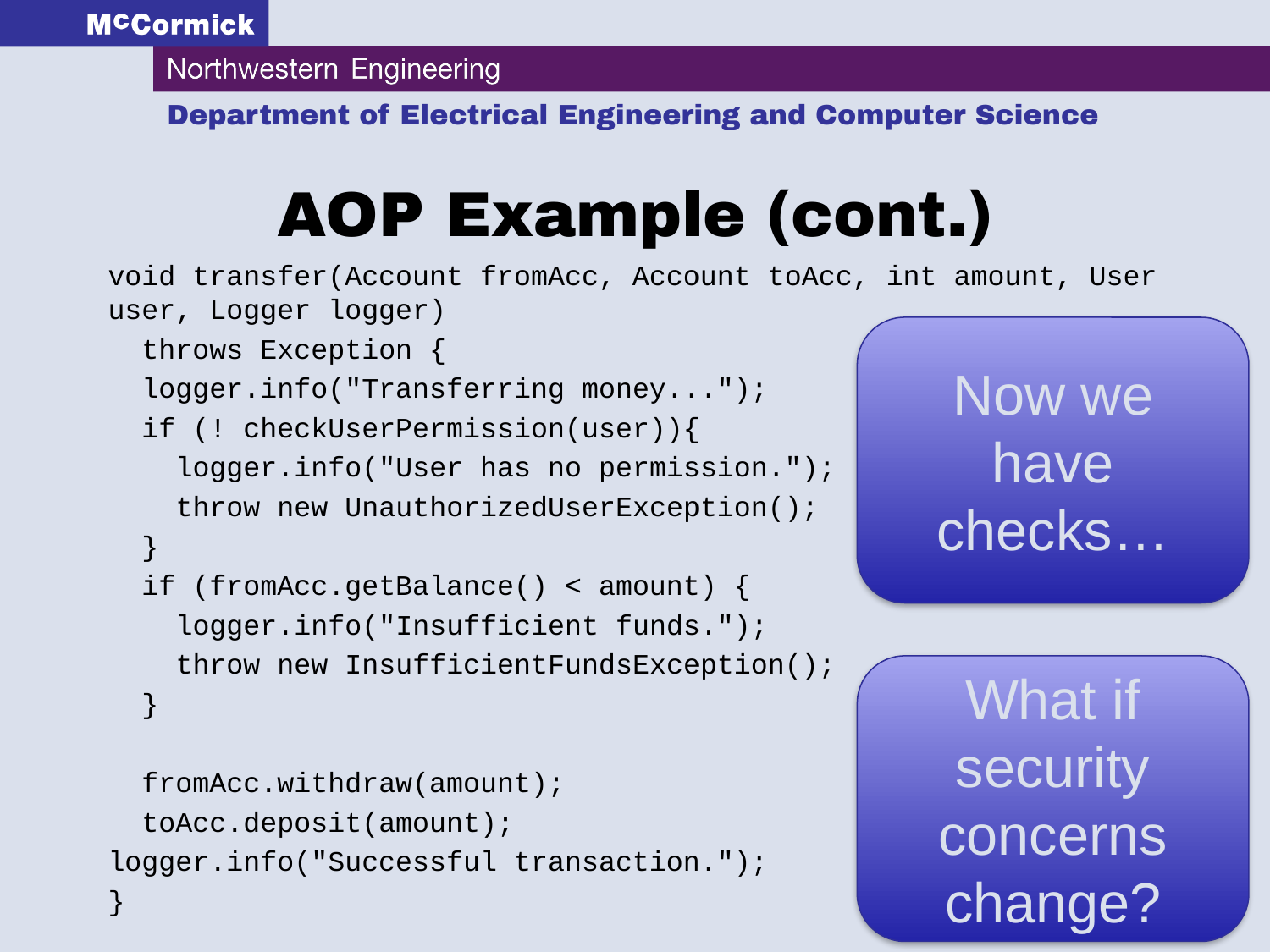

# AOP Example (cont.)
void transfer(Account fromAcc, Account toAcc, int amount, User user, Logger logger)
  throws Exception {
  logger.info("Transferring money...");
  if (! checkUserPermission(user)){
    logger.info("User has no permission.");
    throw new UnauthorizedUserException();
  }
  if (fromAcc.getBalance() < amount) {
    logger.info("Insufficient funds.");
    throw new InsufficientFundsException();
  }

  fromAcc.withdraw(amount);
  toAcc.deposit(amount);
logger.info("Successful transaction.");
}
Now we have checks…
What if security concerns change?